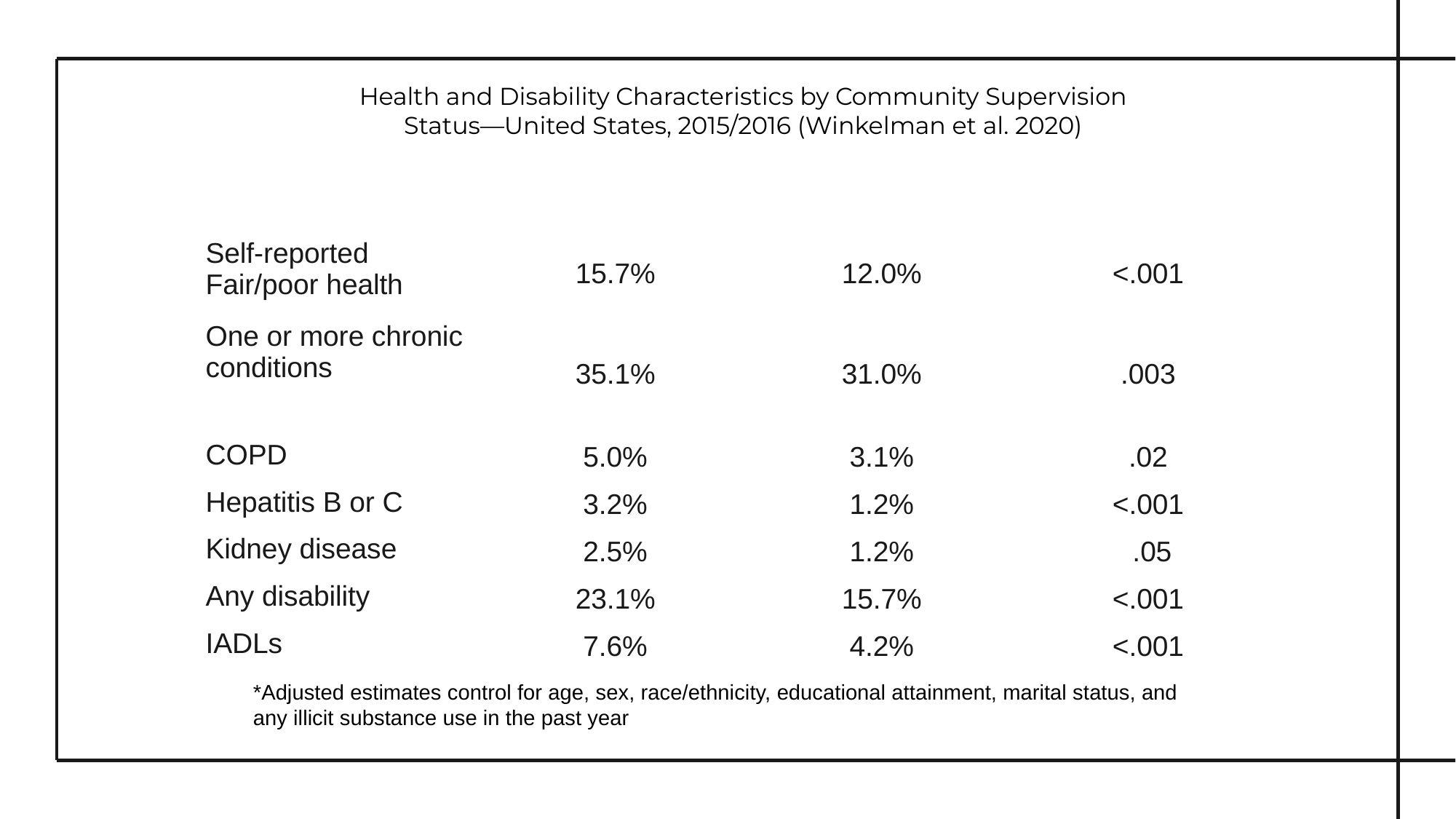

Health and Disability Characteristics by Community Supervision Status—United States, 2015/2016 (Winkelman et al. 2020)
|  | Community Supervision | General Population | p Value |
| --- | --- | --- | --- |
| Self-reported Fair/poor health | 15.7% | 12.0% | <.001 |
| One or more chronic conditions | 35.1% | 31.0% | .003 |
| COPD | 5.0% | 3.1% | .02 |
| Hepatitis B or C | 3.2% | 1.2% | <.001 |
| Kidney disease | 2.5% | 1.2% | .05 |
| Any disability | 23.1% | 15.7% | <.001 |
| IADLs | 7.6% | 4.2% | <.001 |
*Adjusted estimates control for age, sex, race/ethnicity, educational attainment, marital status, and any illicit substance use in the past year